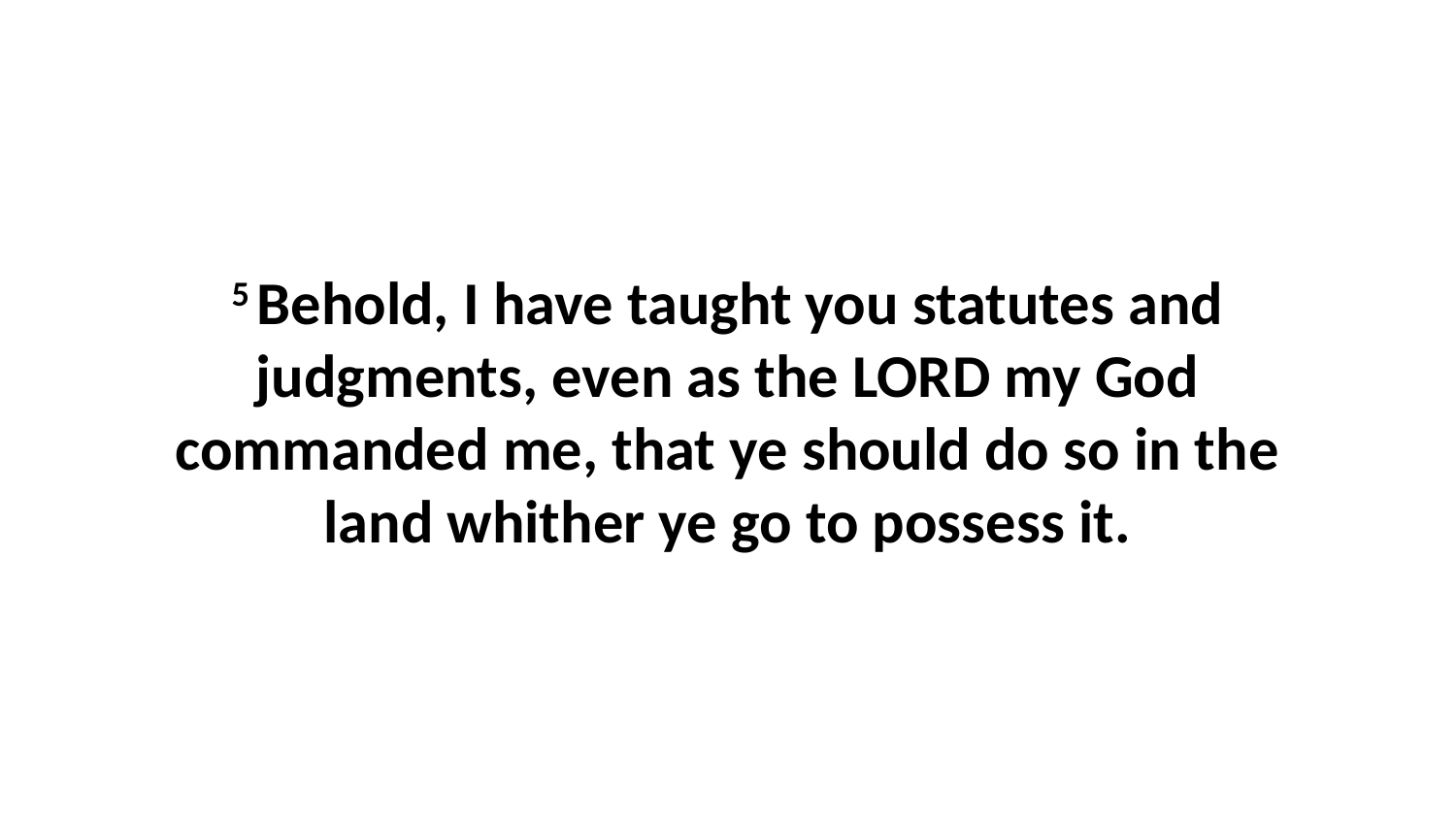

5 Behold, I have taught you statutes and judgments, even as the LORD my God commanded me, that ye should do so in the land whither ye go to possess it.